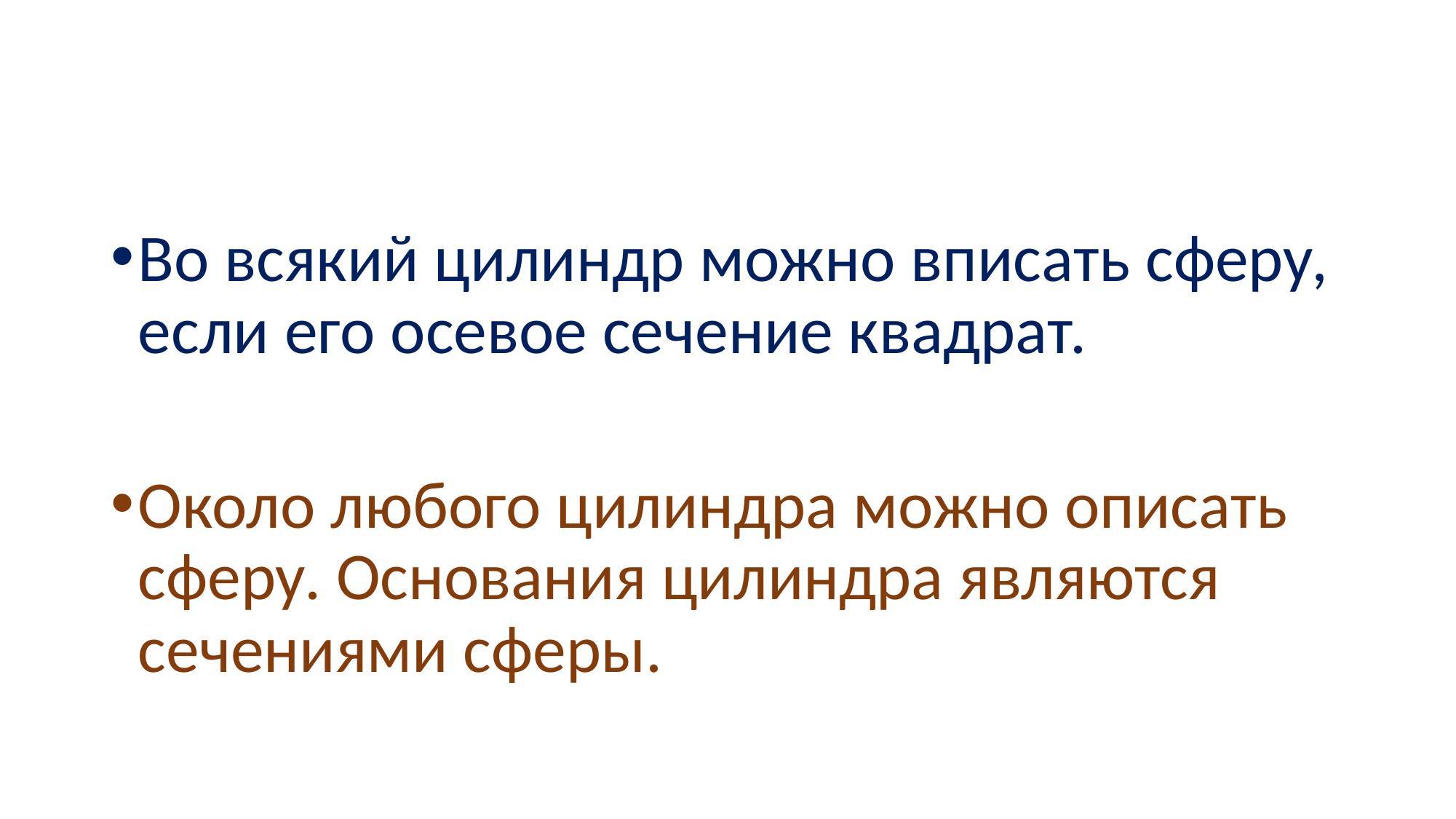

#
Во всякий цилиндр можно вписать сферу, если его осевое сечение квадрат.

Около любого цилиндра можно описать сферу. Основания цилиндра являются сечениями сферы.